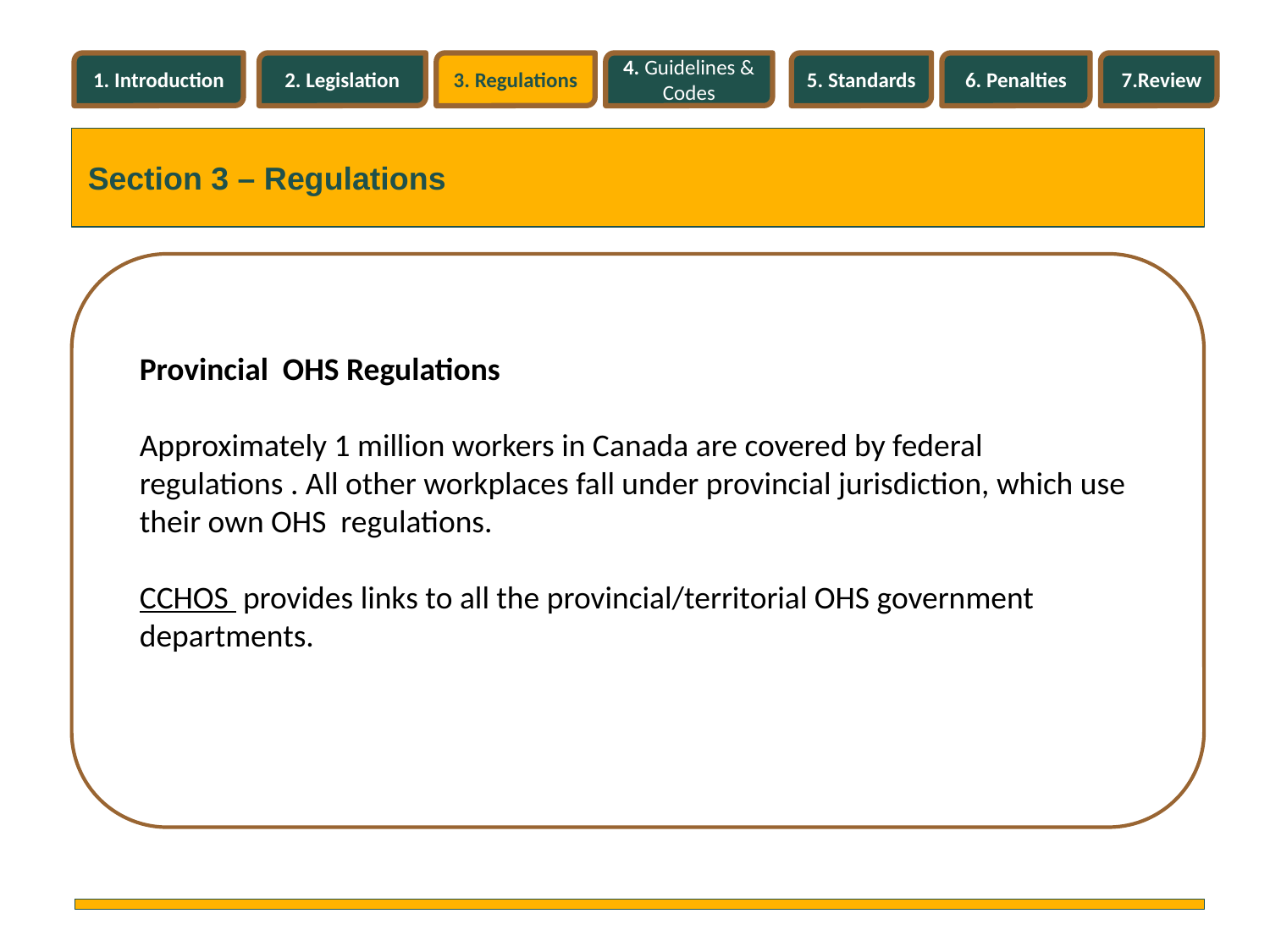

1. Introduction
2. Legislation
3. Regulations
4. Guidelines & Codes
5. Standards
6. Penalties
7.Review

Section 3 – Regulations

Provincial  OHS Regulations

Approximately 1 million workers in Canada are covered by federal regulations . All other workplaces fall under provincial jurisdiction, which use their own OHS  regulations.

CCHOS  provides links to all the provincial/territorial OHS government departments.